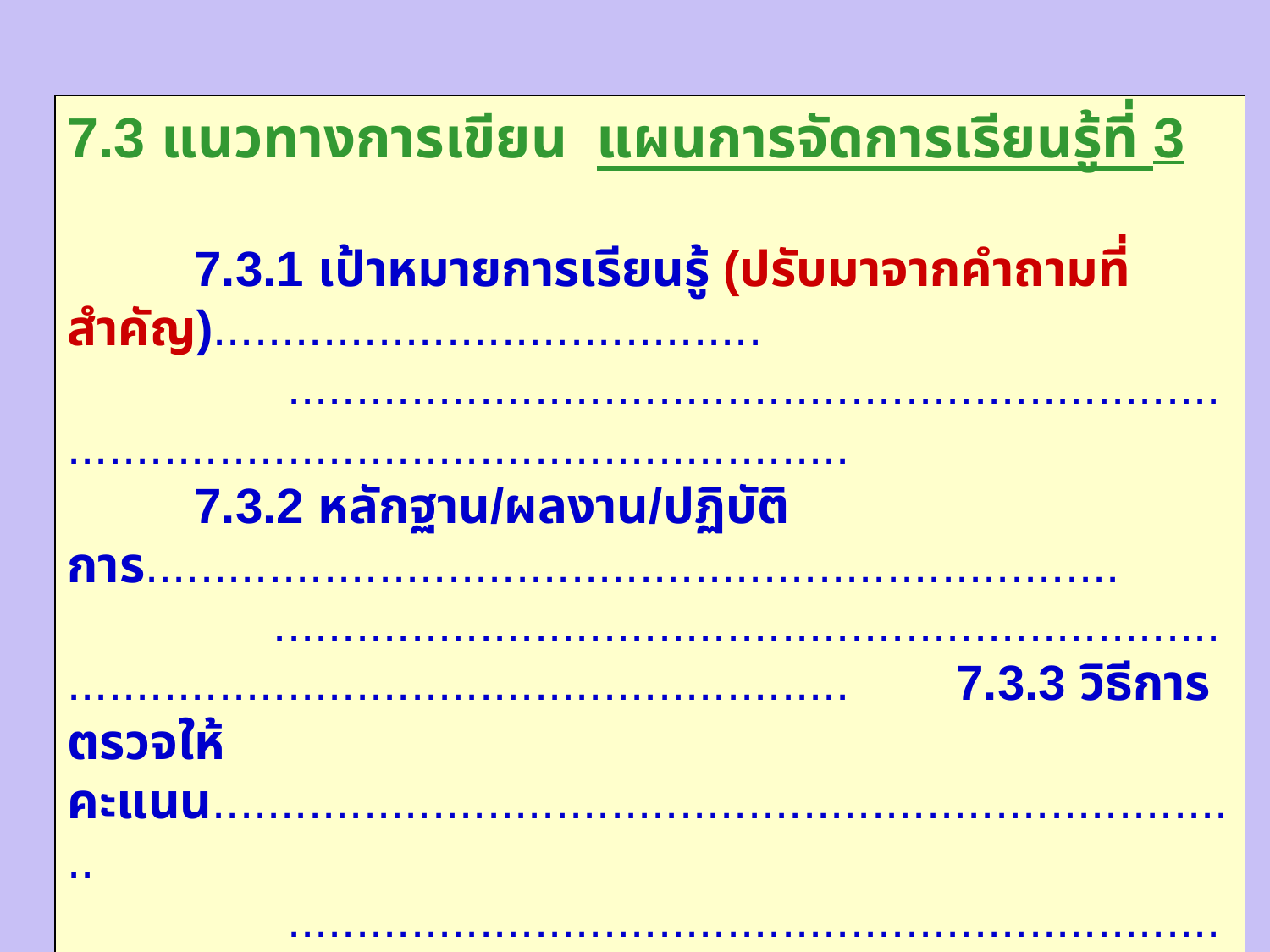

7.3 แนวทางการเขียน  แผนการจัดการเรียนรู้ที่ 3

	7.3.1 เป้าหมายการเรียนรู้ (ปรับมาจากคำถามที่สำคัญ)........................................
                .............................................................................................................................
	7.3.2 หลักฐาน/ผลงาน/ปฏิบัติการ.......................................................................
               ..............................................................................................................................	7.3.3 วิธีการตรวจให้คะแนน............................................................................
                ........................................................................................................................
	7.3.4 กิจกรรมการเรียนรู้......................................................................................
                .........................................................................................................................
	7.3.5 สื่อการเรียนรู้และแหล่งเรียนรู้...........................................................
                .....................................................................................................................